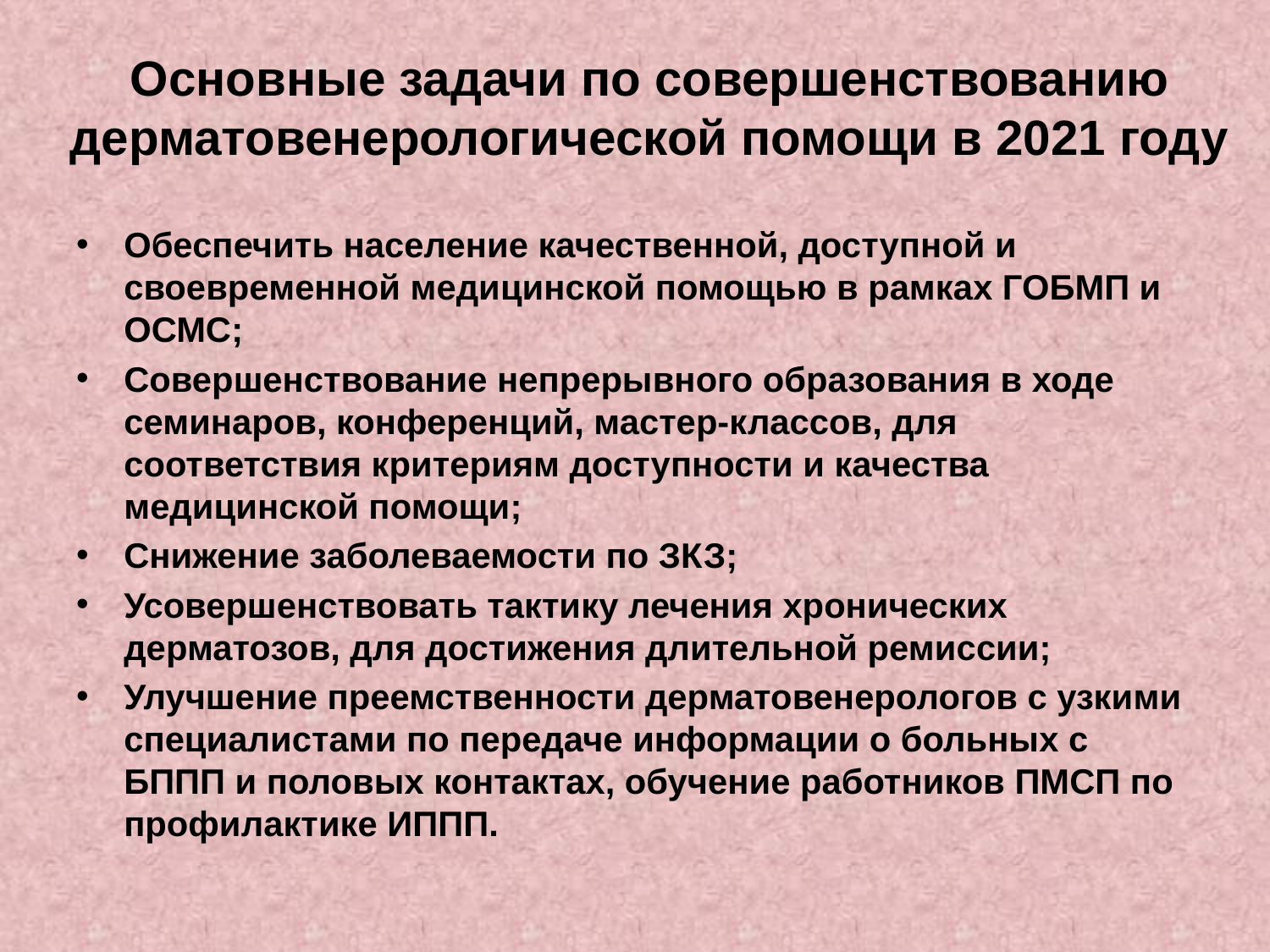

# Основные задачи по совершенствованию дерматовенерологической помощи в 2021 году
Обеспечить население качественной, доступной и своевременной медицинской помощью в рамках ГОБМП и ОСМС;
Совершенствование непрерывного образования в ходе семинаров, конференций, мастер-классов, для соответствия критериям доступности и качества медицинской помощи;
Снижение заболеваемости по ЗКЗ;
Усовершенствовать тактику лечения хронических дерматозов, для достижения длительной ремиссии;
Улучшение преемственности дерматовенерологов с узкими специалистами по передаче информации о больных с БППП и половых контактах, обучение работников ПМСП по профилактике ИППП.